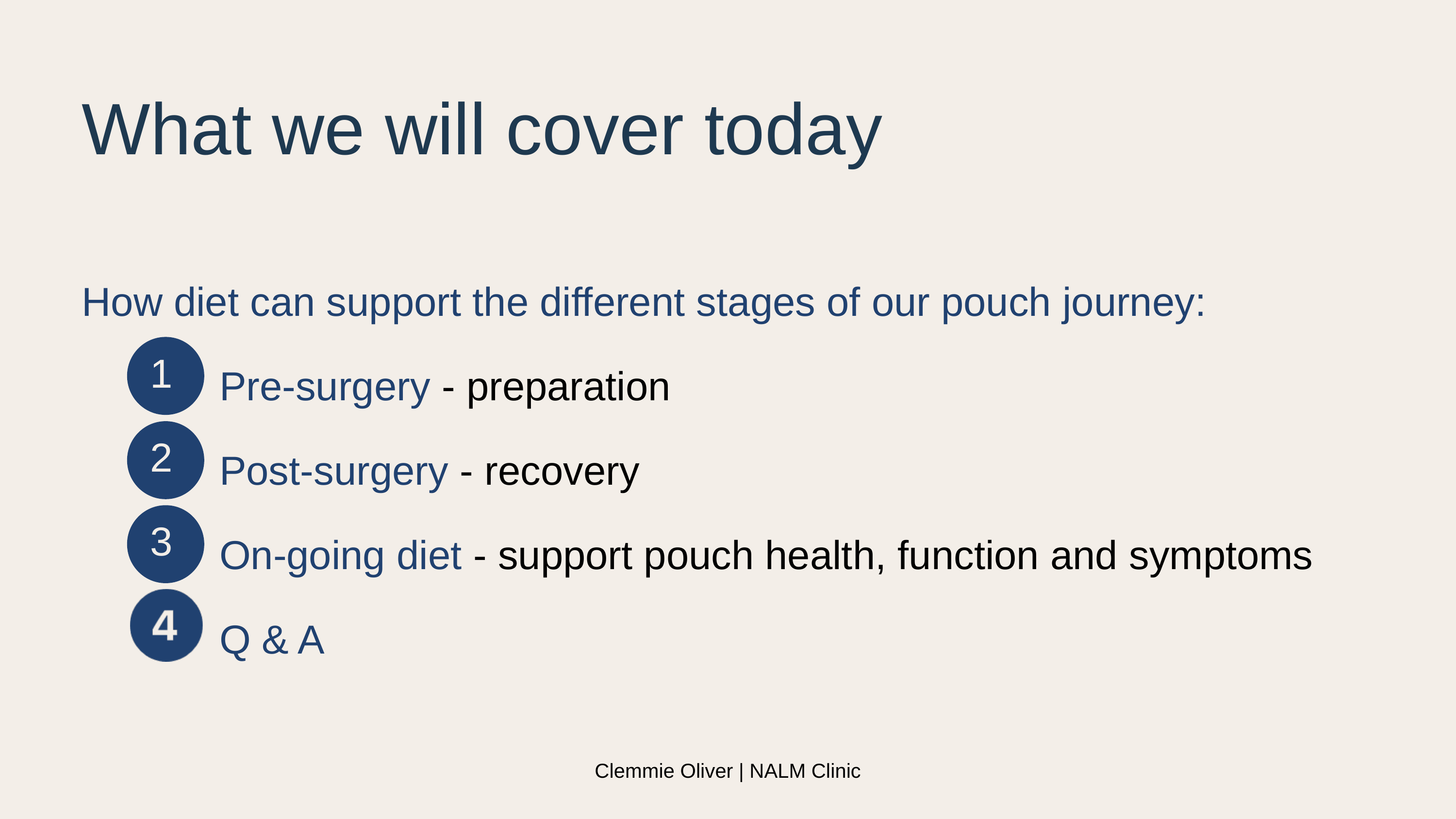

What we will cover today
How diet can support the different stages of our pouch journey:
Pre-surgery - preparation
Post-surgery - recovery
On-going diet - support pouch health, function and symptoms
Q & A

1

2

3

Clemmie Oliver | NALM Clinic